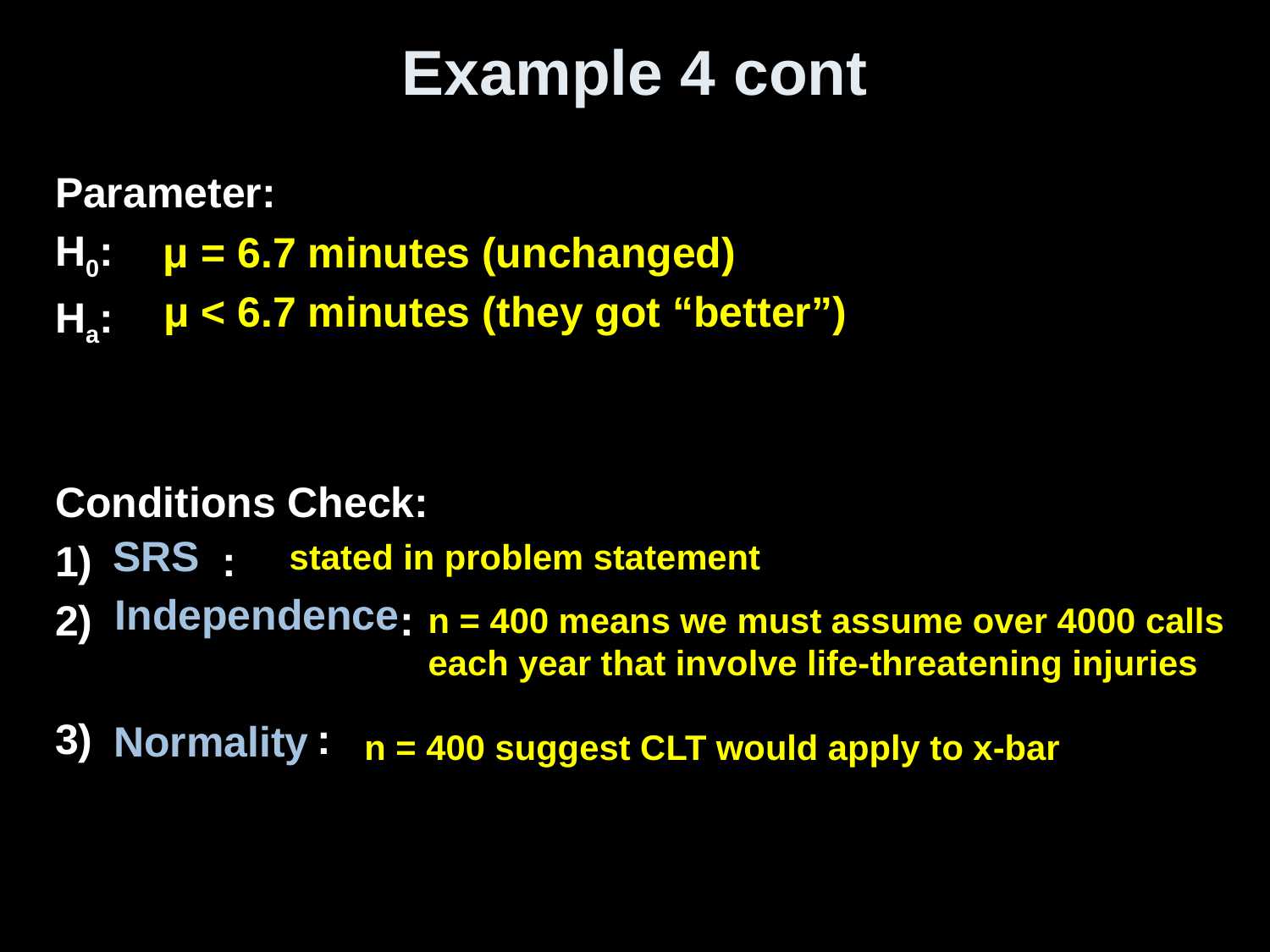

# Example 4 cont
Parameter:
H0:
Ha:

Conditions Check:
1)           :
2)                          :

3)                   :
μ = 6.7 minutes (unchanged)
μ < 6.7 minutes (they got “better”)
SRS
stated in problem statement
Independence
n = 400 means we must assume over 4000 calls
each year that involve life-threatening injuries
Normality
n = 400 suggest CLT would apply to x-bar